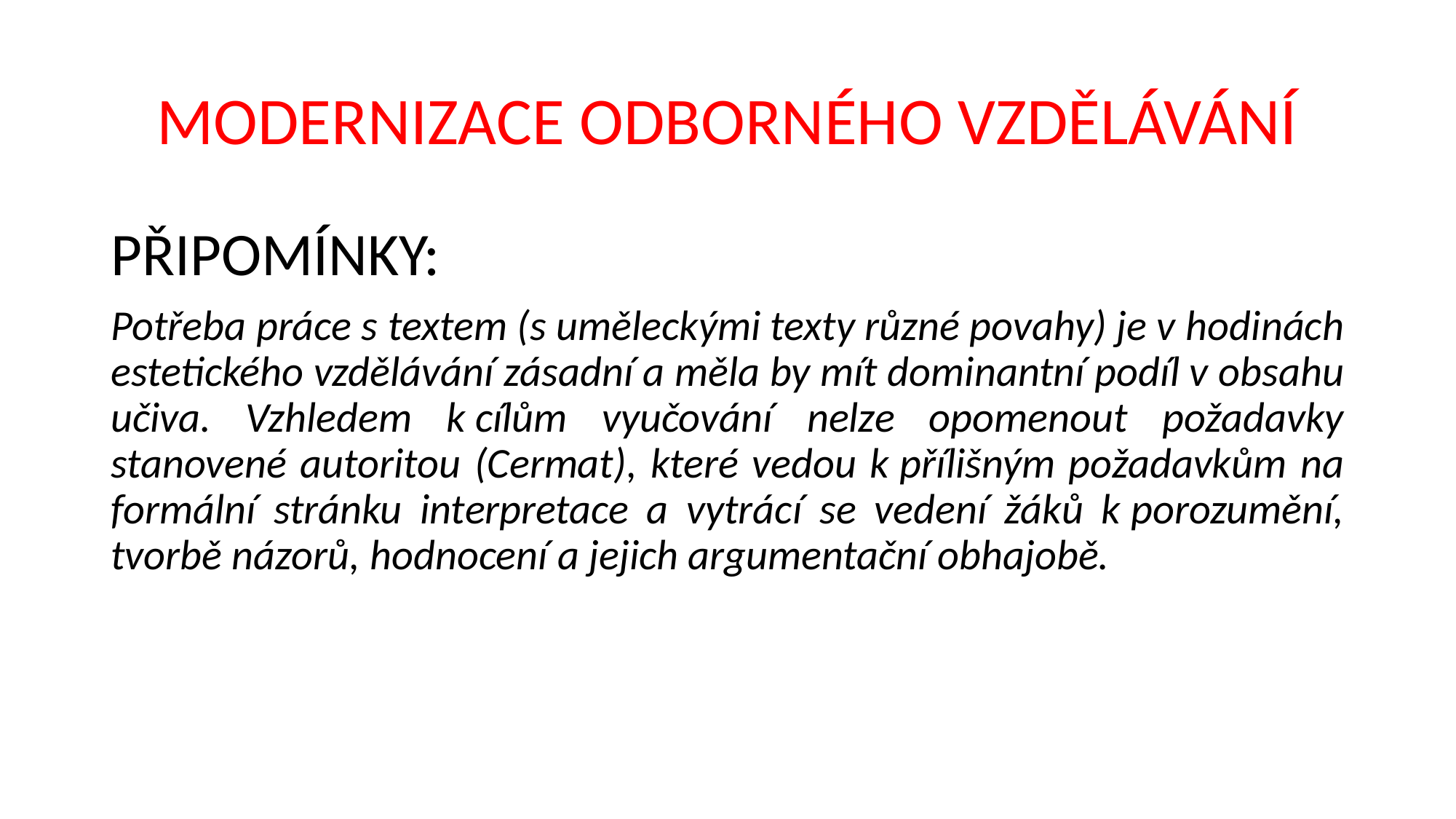

# MODERNIZACE ODBORNÉHO VZDĚLÁVÁNÍ
PŘIPOMÍNKY:
Potřeba práce s textem (s uměleckými texty různé povahy) je v hodinách estetického vzdělávání zásadní a měla by mít dominantní podíl v obsahu učiva. Vzhledem k cílům vyučování nelze opomenout požadavky stanovené autoritou (Cermat), které vedou k přílišným požadavkům na formální stránku interpretace a vytrácí se vedení žáků k porozumění, tvorbě názorů, hodnocení a jejich argumentační obhajobě.